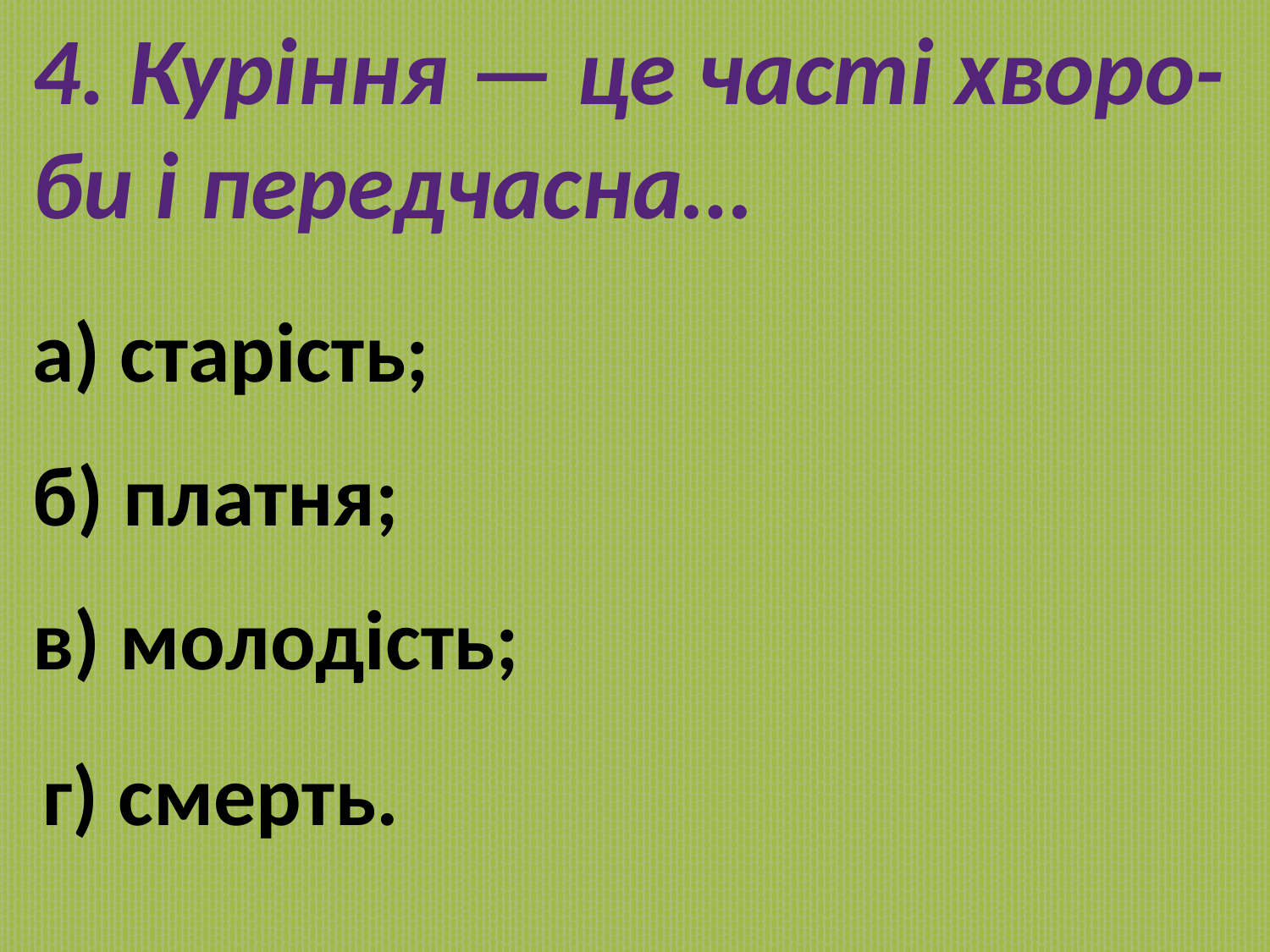

4. Куріння — це часті хворо-
би і передчасна…

а) старість;

б) платня;

в) молодість;
г) смерть.